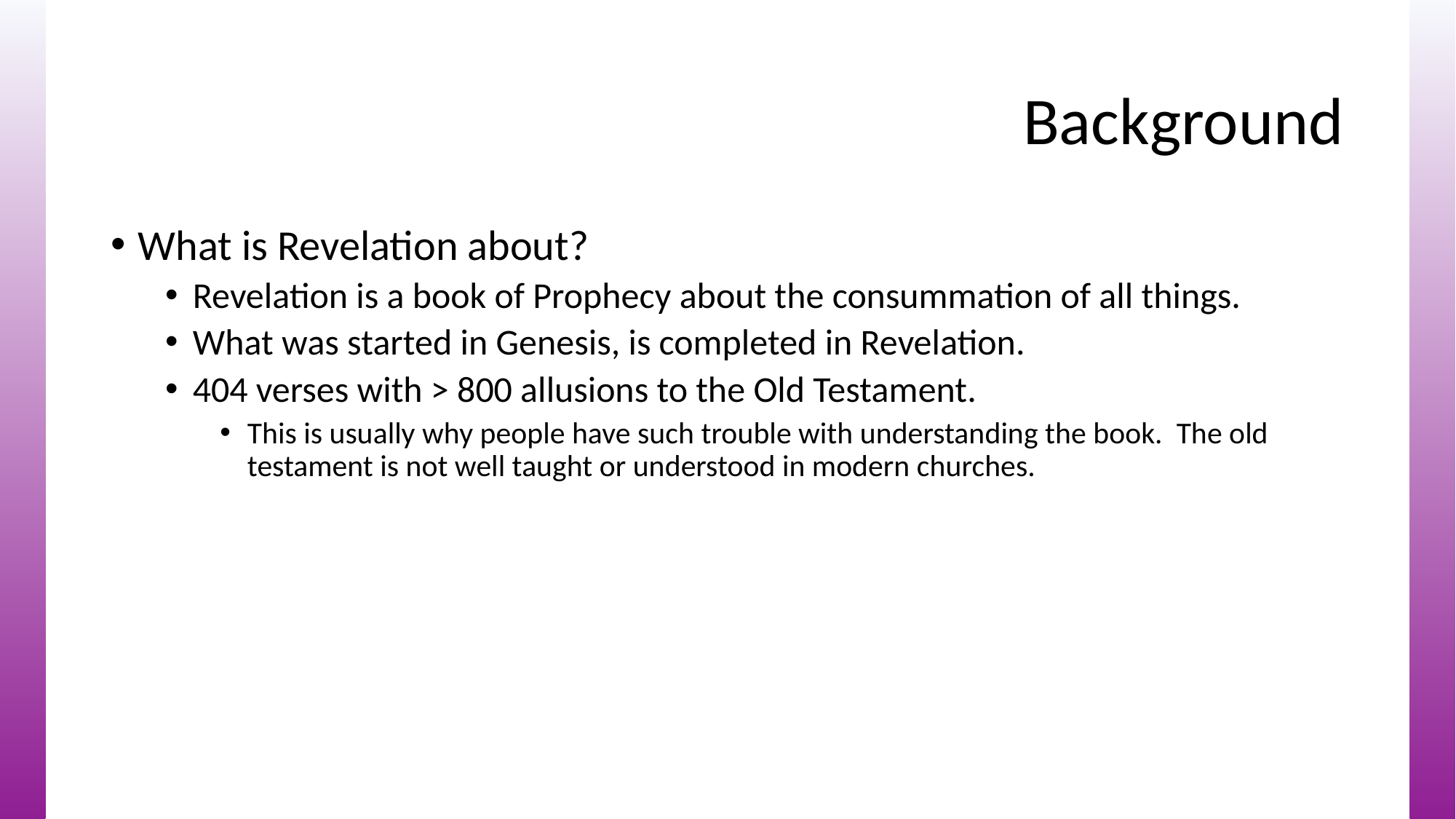

# Background
What is Revelation about?
Revelation is a book of Prophecy about the consummation of all things.
What was started in Genesis, is completed in Revelation.
404 verses with > 800 allusions to the Old Testament.
This is usually why people have such trouble with understanding the book.  The old testament is not well taught or understood in modern churches.